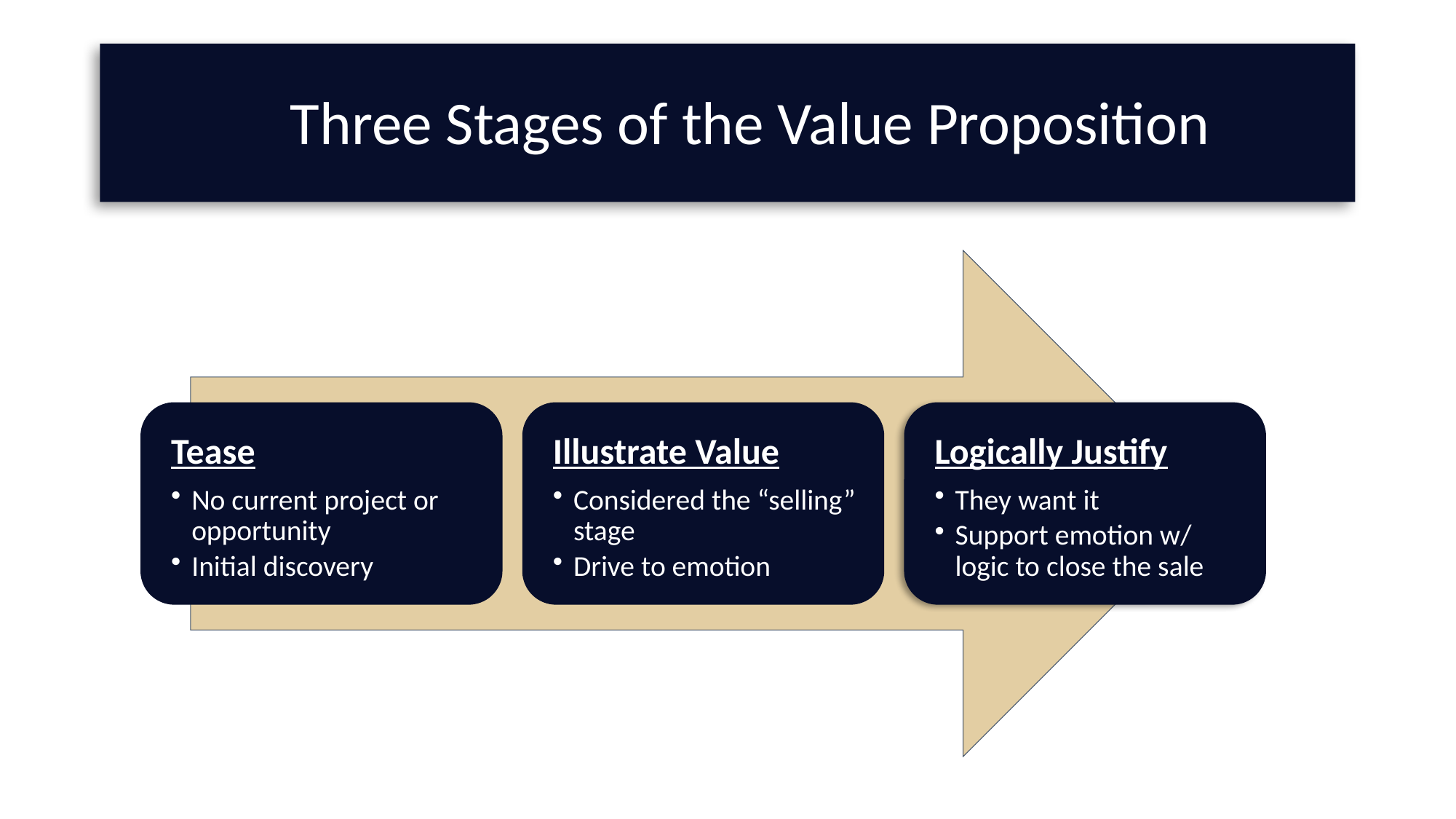

# Three Stages of the Value Proposition

Tease
No current project or opportunity
Initial discovery
Illustrate Value
Considered the “selling” stage
Drive to emotion
Logically Justify
They want it
Support emotion w/ logic to close the sale